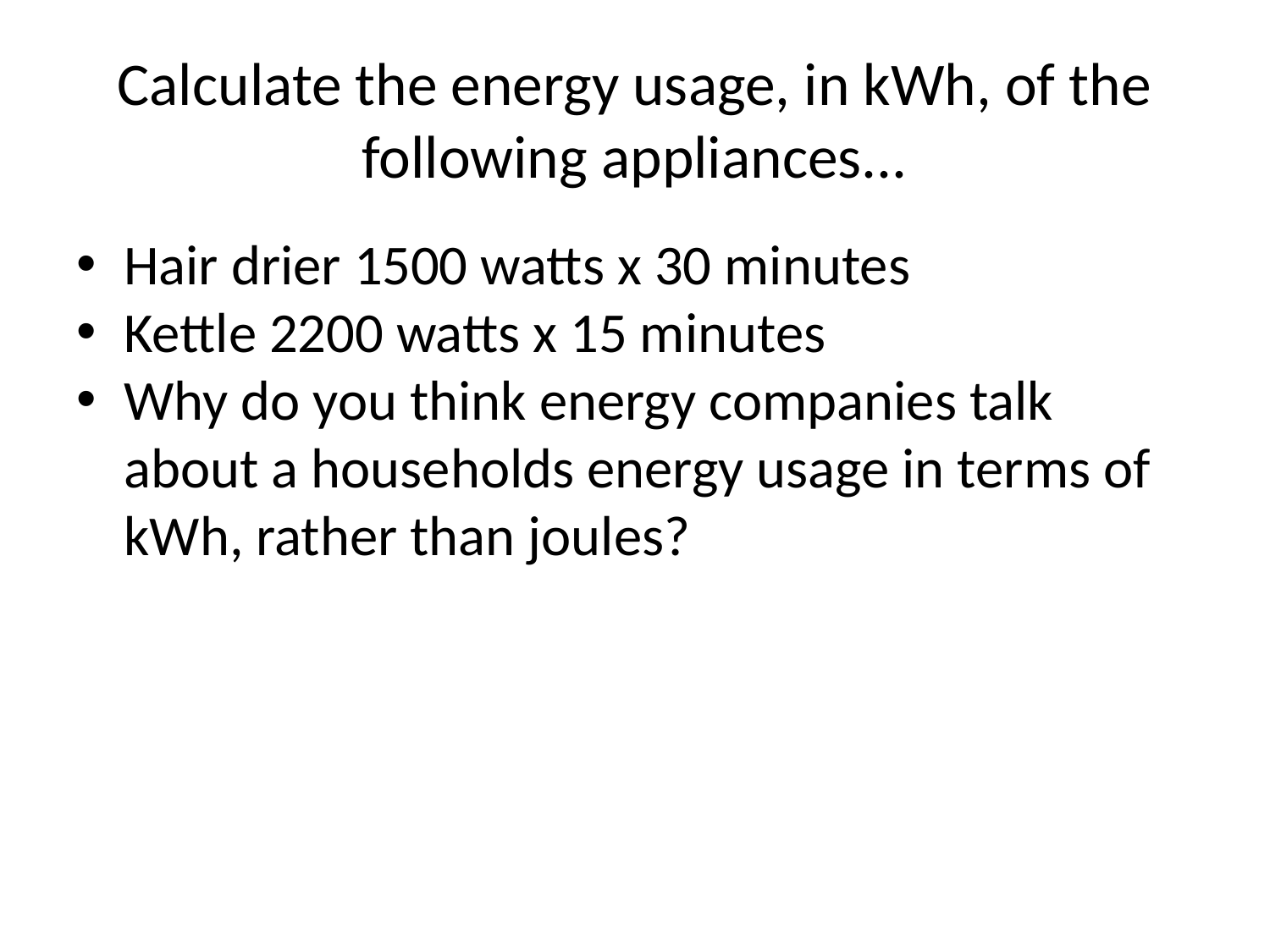

# Calculate the energy usage, in kWh, of the following appliances...
Hair drier 1500 watts x 30 minutes
Kettle 2200 watts x 15 minutes
Why do you think energy companies talk about a households energy usage in terms of kWh, rather than joules?